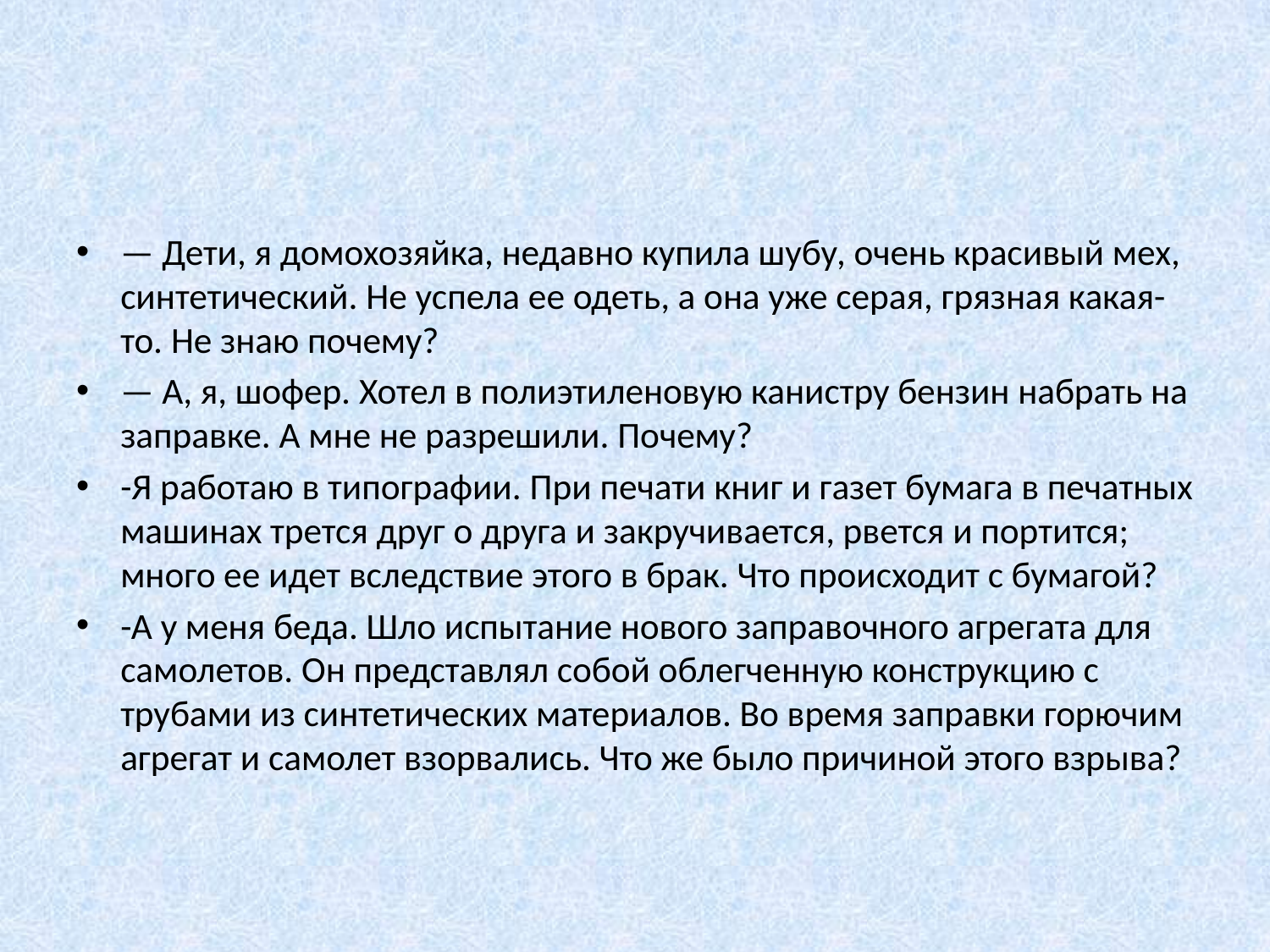

#
— Дети, я домохозяйка, недавно купила шубу, очень красивый мех, синтетический. Не успела ее одеть, а она уже серая, грязная какая-то. Не знаю почему?
— А, я, шофер. Хотел в полиэтиленовую канистру бензин набрать на заправке. А мне не разрешили. Почему?
-Я работаю в типографии. При печати книг и газет бумага в печатных машинах трется друг о друга и закручивается, рвется и портится; много ее идет вследствие этого в брак. Что происходит с бумагой?
-А у меня беда. Шло испытание нового заправочного агрегата для самолетов. Он представлял собой облегченную конструкцию с трубами из синтетических материалов. Во время заправки горючим агрегат и самолет взорвались. Что же было причиной этого взрыва?